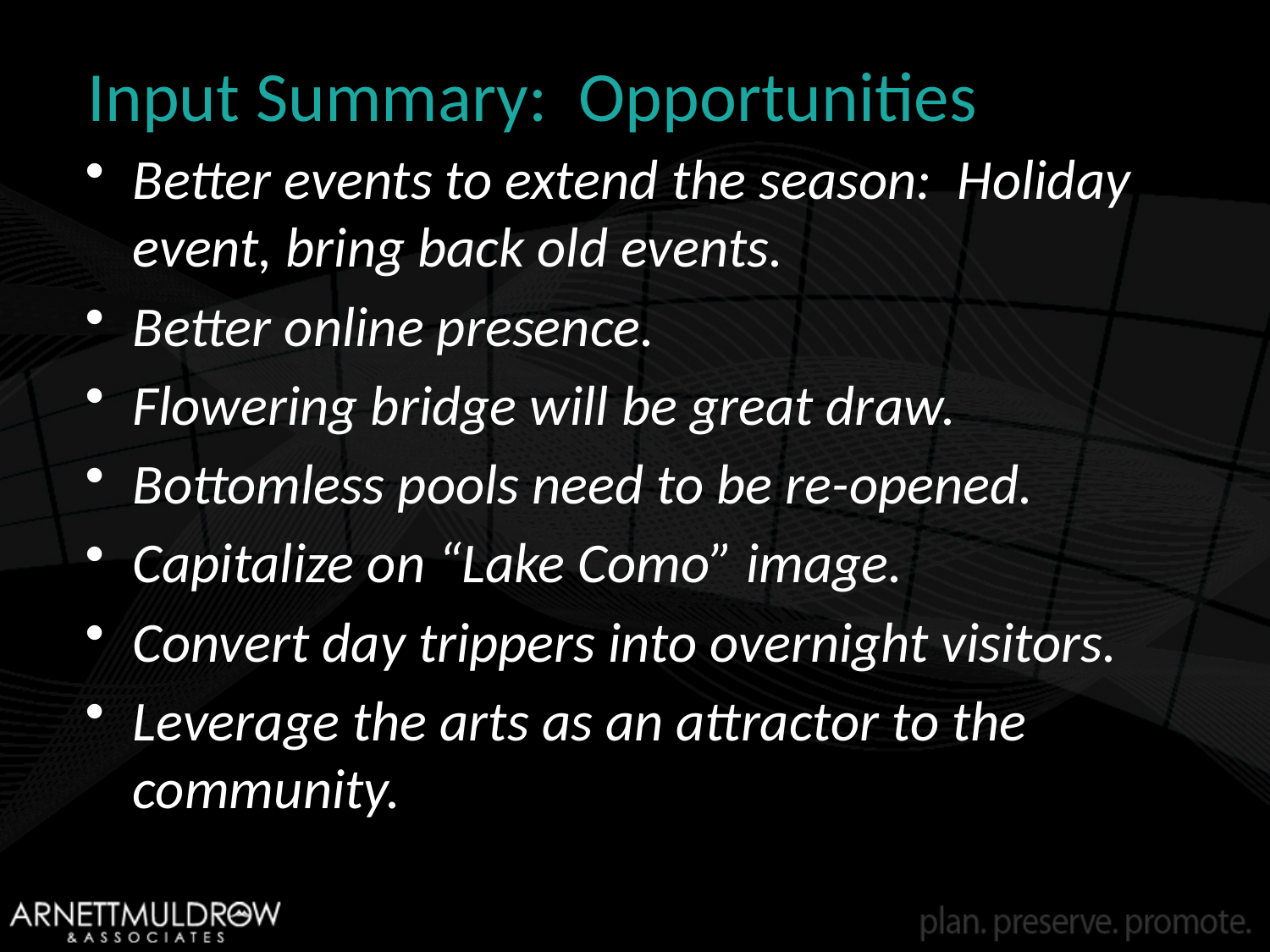

# Input Summary:  Opportunities
Better events to extend the season:  Holiday event, bring back old events.
Better online presence.
Flowering bridge will be great draw.
Bottomless pools need to be re-opened.
Capitalize on “Lake Como” image.
Convert day trippers into overnight visitors.
Leverage the arts as an attractor to the community.